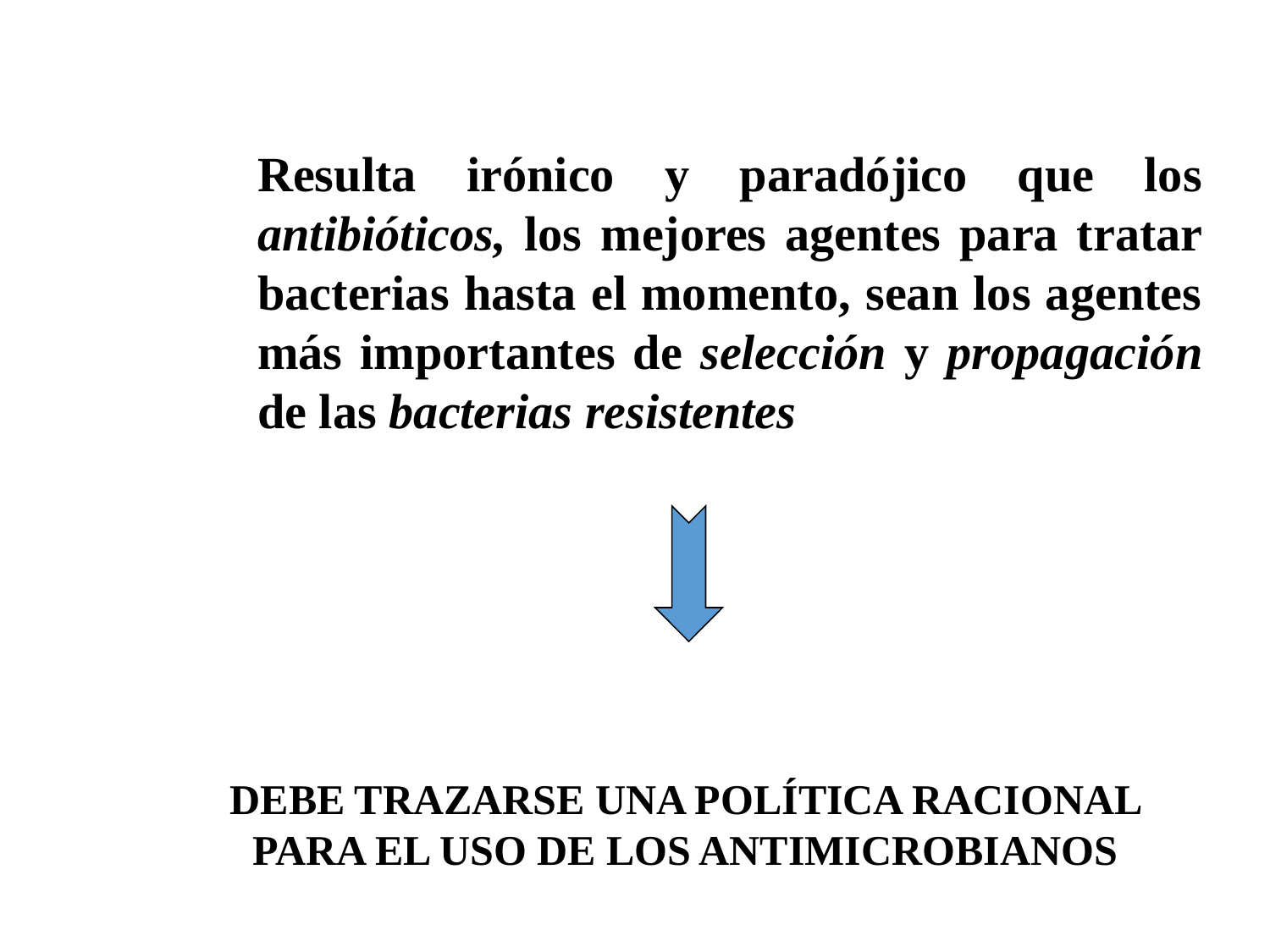

Resulta irónico y paradójico que los antibióticos, los mejores agentes para tratar bacterias hasta el momento, sean los agentes más importantes de selección y propagación de las bacterias resistentes

DEBE TRAZARSE UNA POLÍTICA RACIONAL PARA EL USO DE LOS ANTIMICROBIANOS